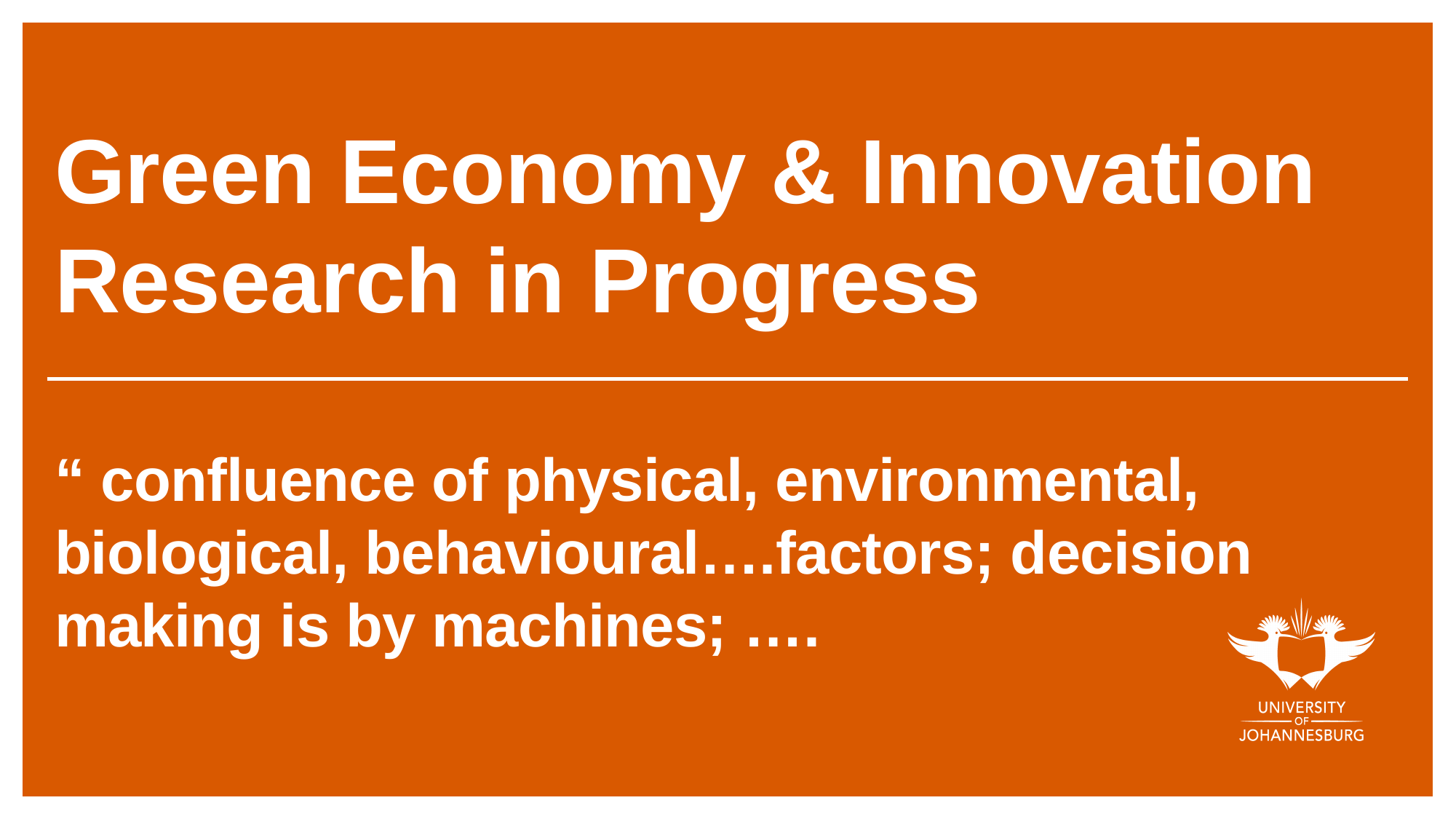

# Green Economy & Innovation Research in Progress “ confluence of physical, environmental, biological, behavioural….factors; decision making is by machines; ….